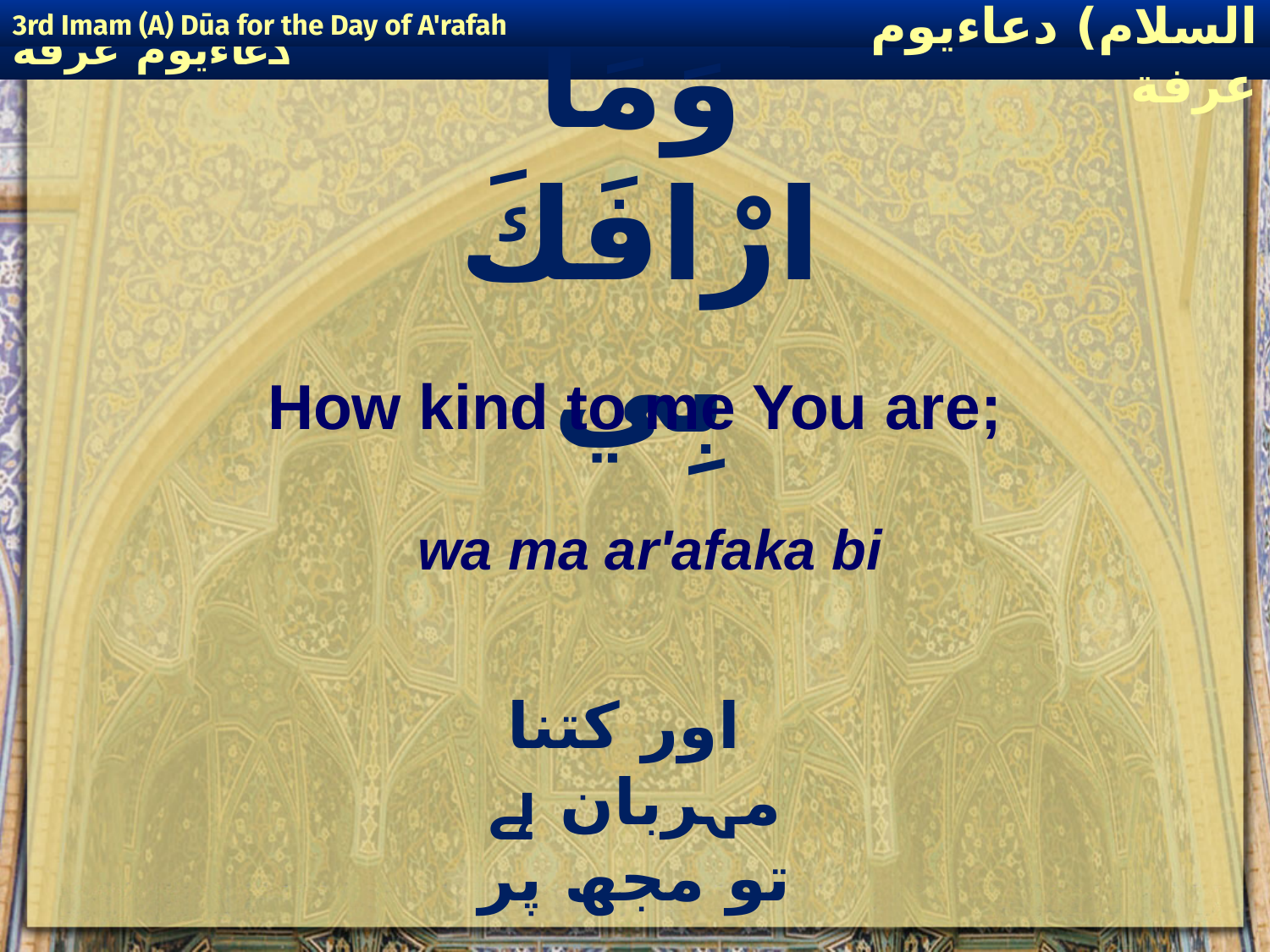

3rd Imam (A) Dūa for the Day of A'rafah
إمام حسين(عليه السلام) دعاءيوم عرفة
# وَمَا ارْافَكَ بِي
How kind to me You are;
wa ma ar'afaka bi
 اور کتنا مہربان ہے تو مجھ پر